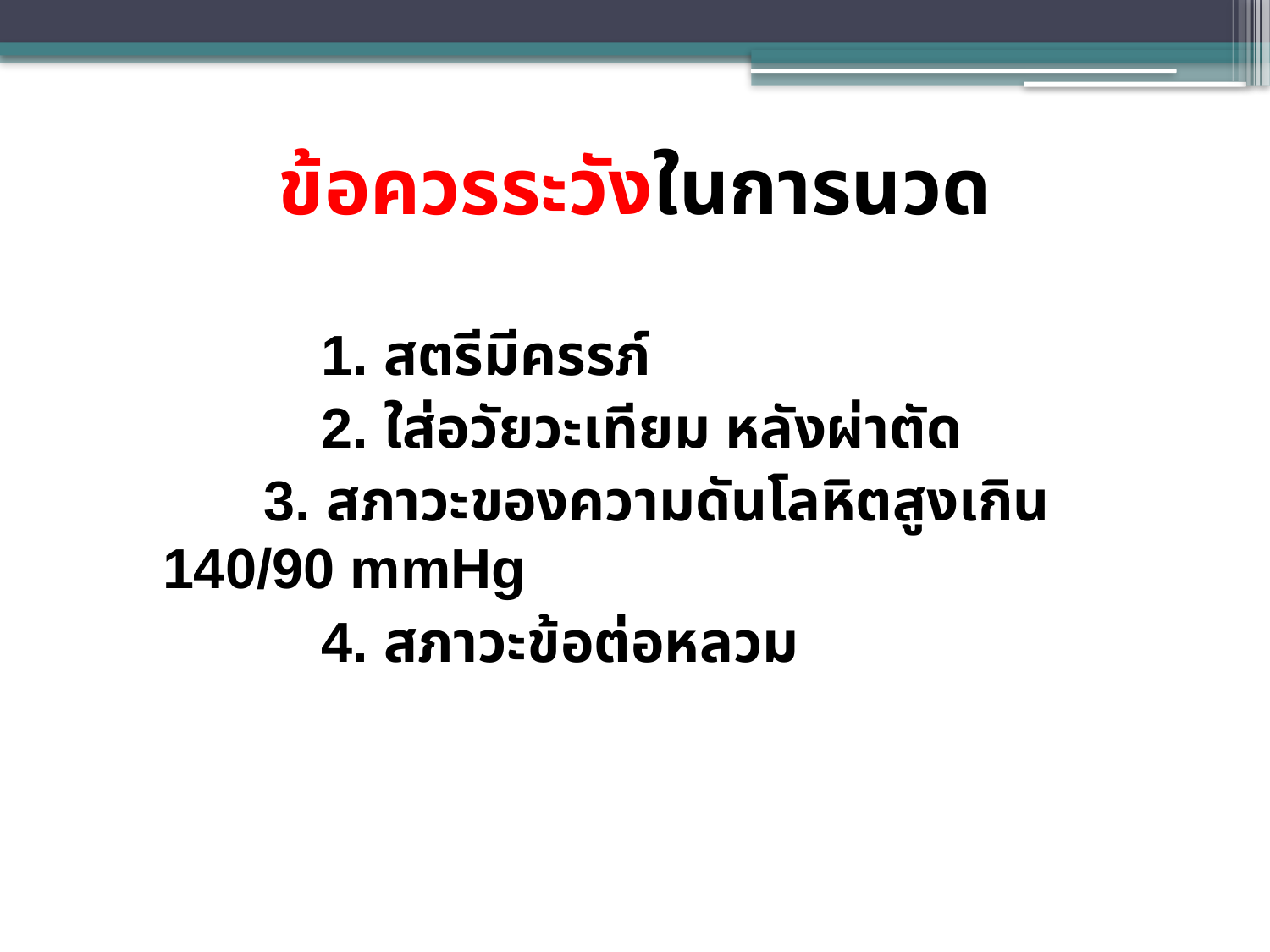

# ข้อควรระวังในการนวด
		  1. สตรีมีครรภ์
		  2. ใส่อวัยวะเทียม หลังผ่าตัด
           3. สภาวะของความดันโลหิตสูงเกิน 140/90 mmHg
		  4. สภาวะข้อต่อหลวม